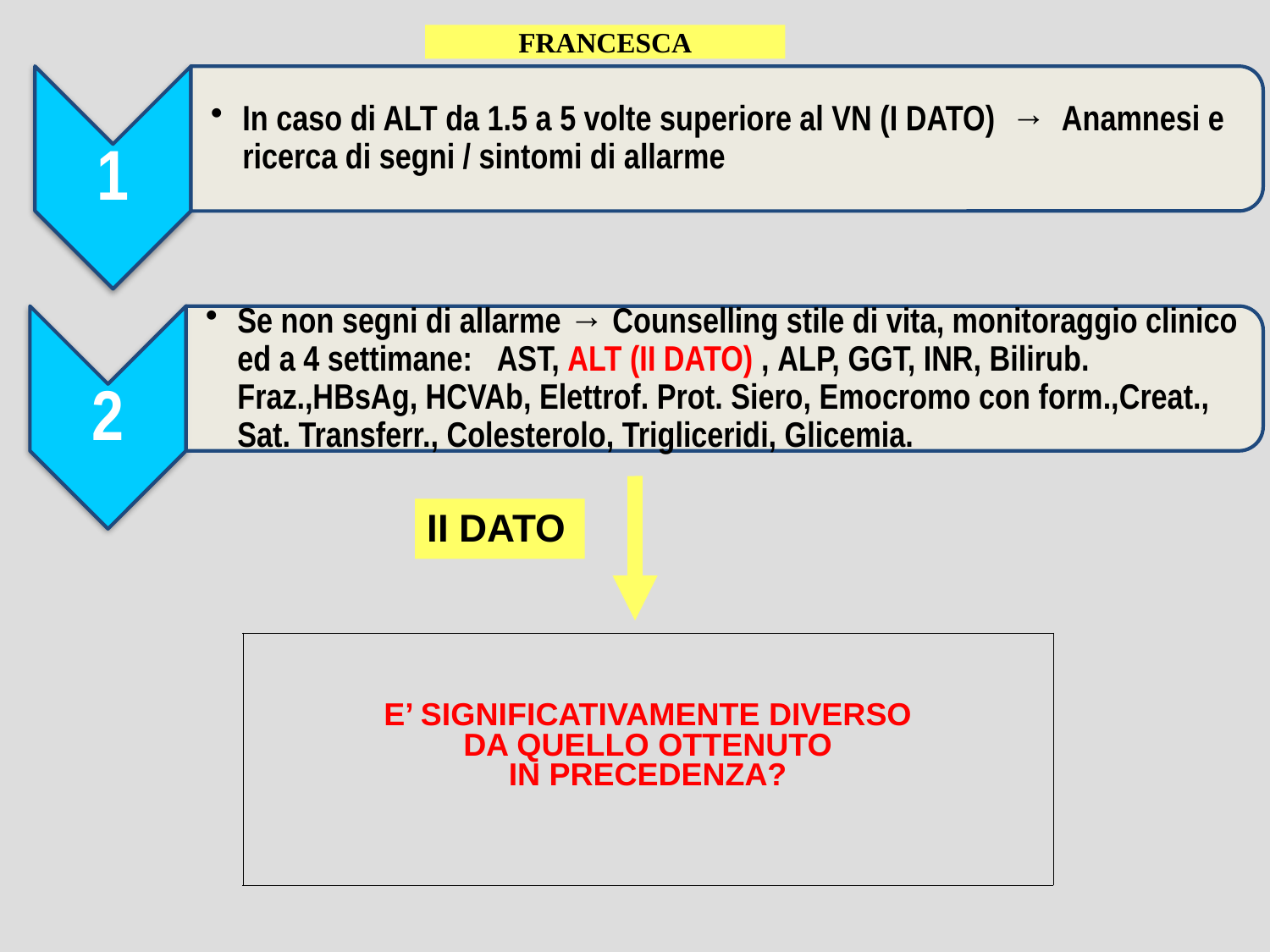

FRANCESCA

In caso di ALT da 1.5 a 5 volte superiore al VN (I DATO)  →  Anamnesi e ricerca di segni / sintomi di allarme

1

Se non segni di allarme → Counselling stile di vita, monitoraggio clinico ed a 4 settimane:   AST, ALT (II DATO) , ALP, GGT, INR, Bilirub. Fraz.,HBsAg, HCVAb, Elettrof. Prot. Siero, Emocromo con form.,Creat., Sat. Transferr., Colesterolo, Trigliceridi, Glicemia.

2

II DATO
| E’ SIGNIFICATIVAMENTE DIVERSO DA QUELLO OTTENUTO IN PRECEDENZA? |
| --- |